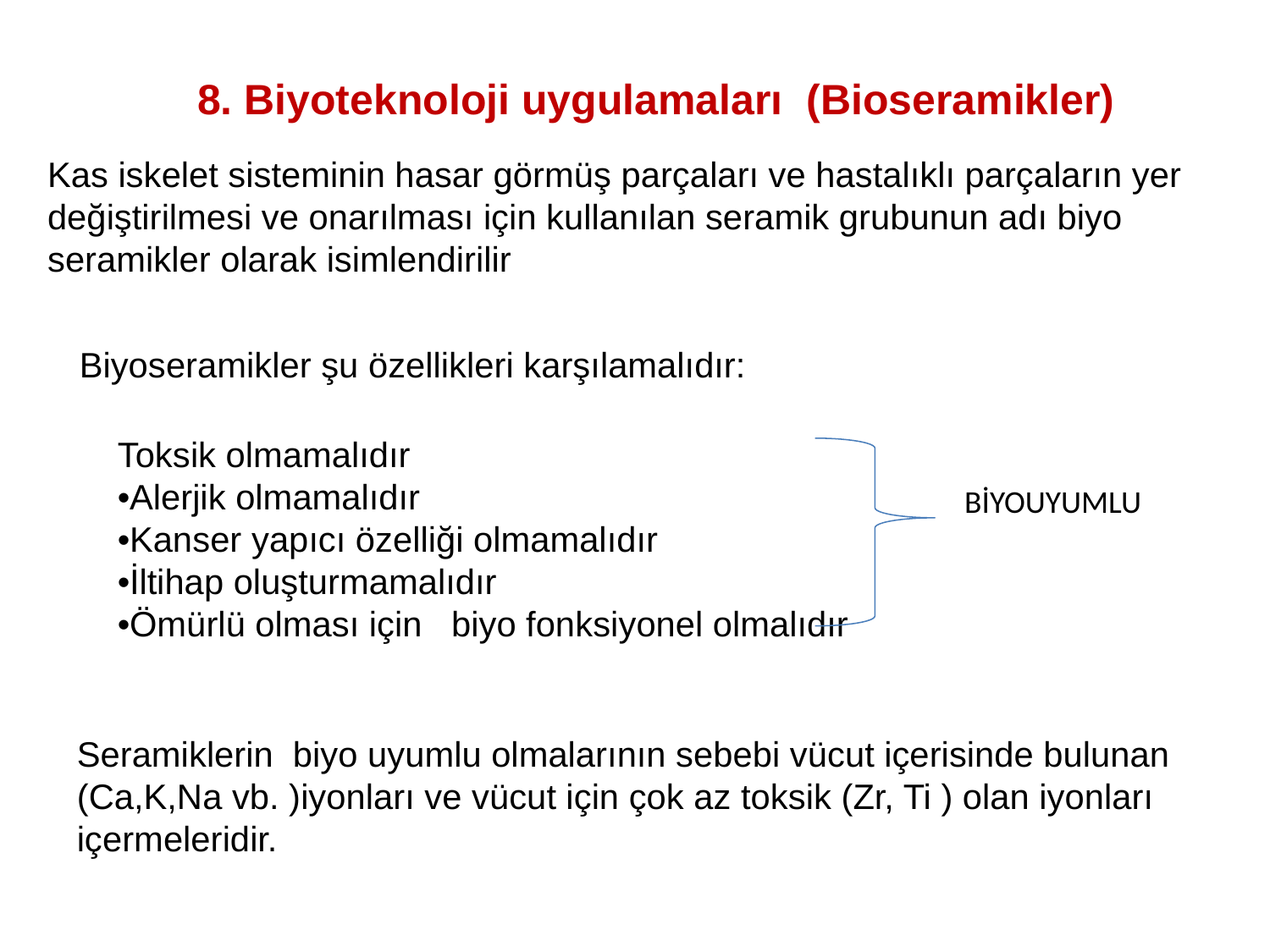

8. Biyoteknoloji uygulamaları  (Bioseramikler)
Kas iskelet sisteminin hasar görmüş parçaları ve hastalıklı parçaların yer değiştirilmesi ve onarılması için kullanılan seramik grubunun adı biyo seramikler olarak isimlendirilir
Biyoseramikler şu özellikleri karşılamalıdır:
Toksik olmamalıdır
•Alerjik olmamalıdır
•Kanser yapıcı özelliği olmamalıdır
•İltihap oluşturmamalıdır
•Ömürlü olması için   biyo fonksiyonel olmalıdır

BİYOUYUMLU
Seramiklerin  biyo uyumlu olmalarının sebebi vücut içerisinde bulunan (Ca,K,Na vb. )iyonları ve vücut için çok az toksik (Zr, Ti ) olan iyonları içermeleridir.